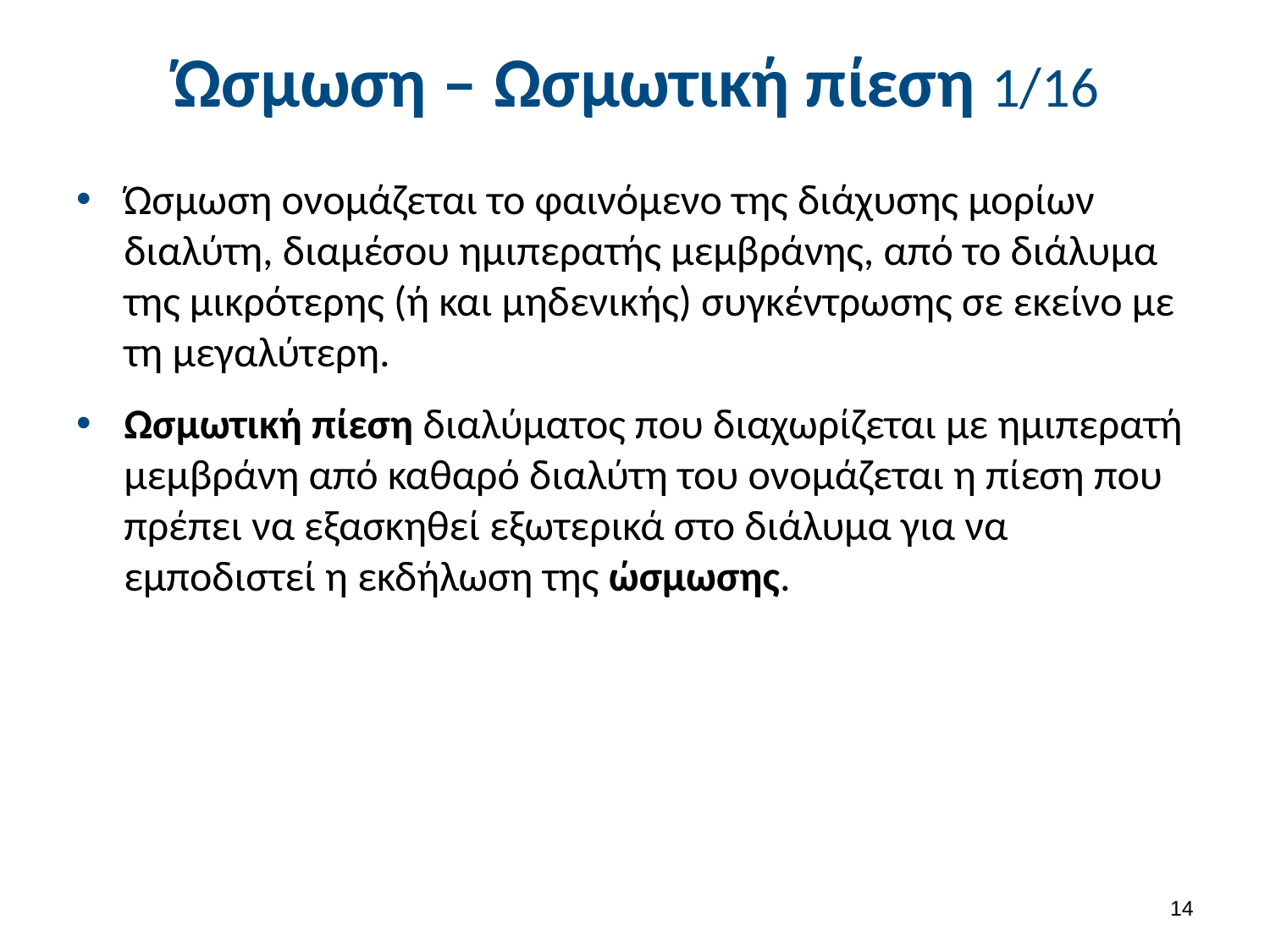

# Ώσμωση – Ωσμωτική πίεση 1/16
Ώσμωση ονομάζεται το φαινόμενο της διάχυσης μορίων διαλύτη, διαμέσου ημιπερατής μεμβράνης, από το διάλυμα της μικρότερης (ή και μηδενικής) συγκέντρωσης σε εκείνο με τη μεγαλύτερη.
Ωσμωτική πίεση διαλύματος που διαχωρίζεται με ημιπερατή μεμβράνη από καθαρό διαλύτη του ονομάζεται η πίεση που πρέπει να εξασκηθεί εξωτερικά στο διάλυμα για να εμποδιστεί η εκδήλωση της ώσμωσης.

14